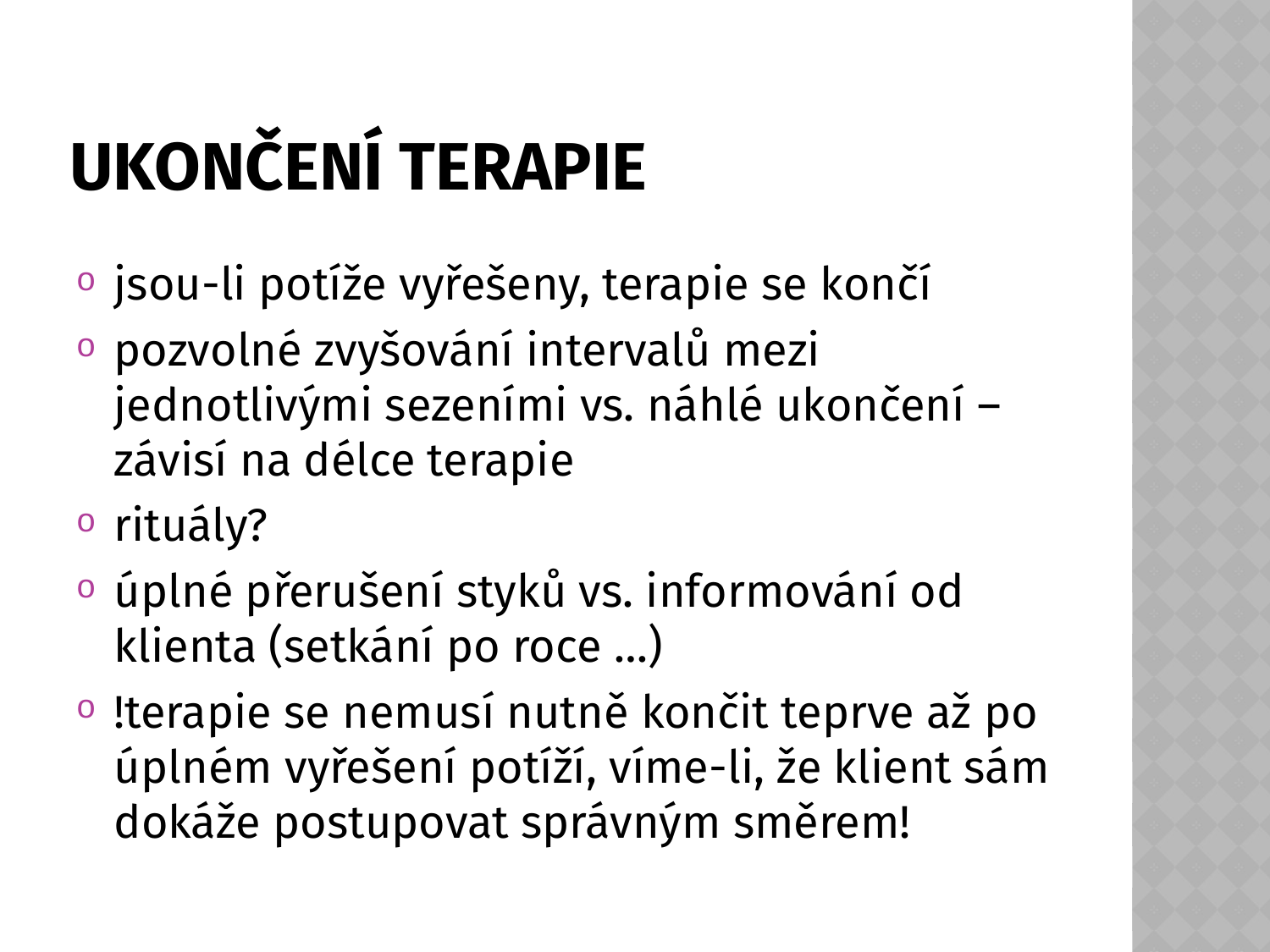

# Ukončení terapie
jsou-li potíže vyřešeny, terapie se končí
pozvolné zvyšování intervalů mezi jednotlivými sezeními vs. náhlé ukončení – závisí na délce terapie
rituály?
úplné přerušení styků vs. informování od klienta (setkání po roce …)
!terapie se nemusí nutně končit teprve až po úplném vyřešení potíží, víme-li, že klient sám dokáže postupovat správným směrem!